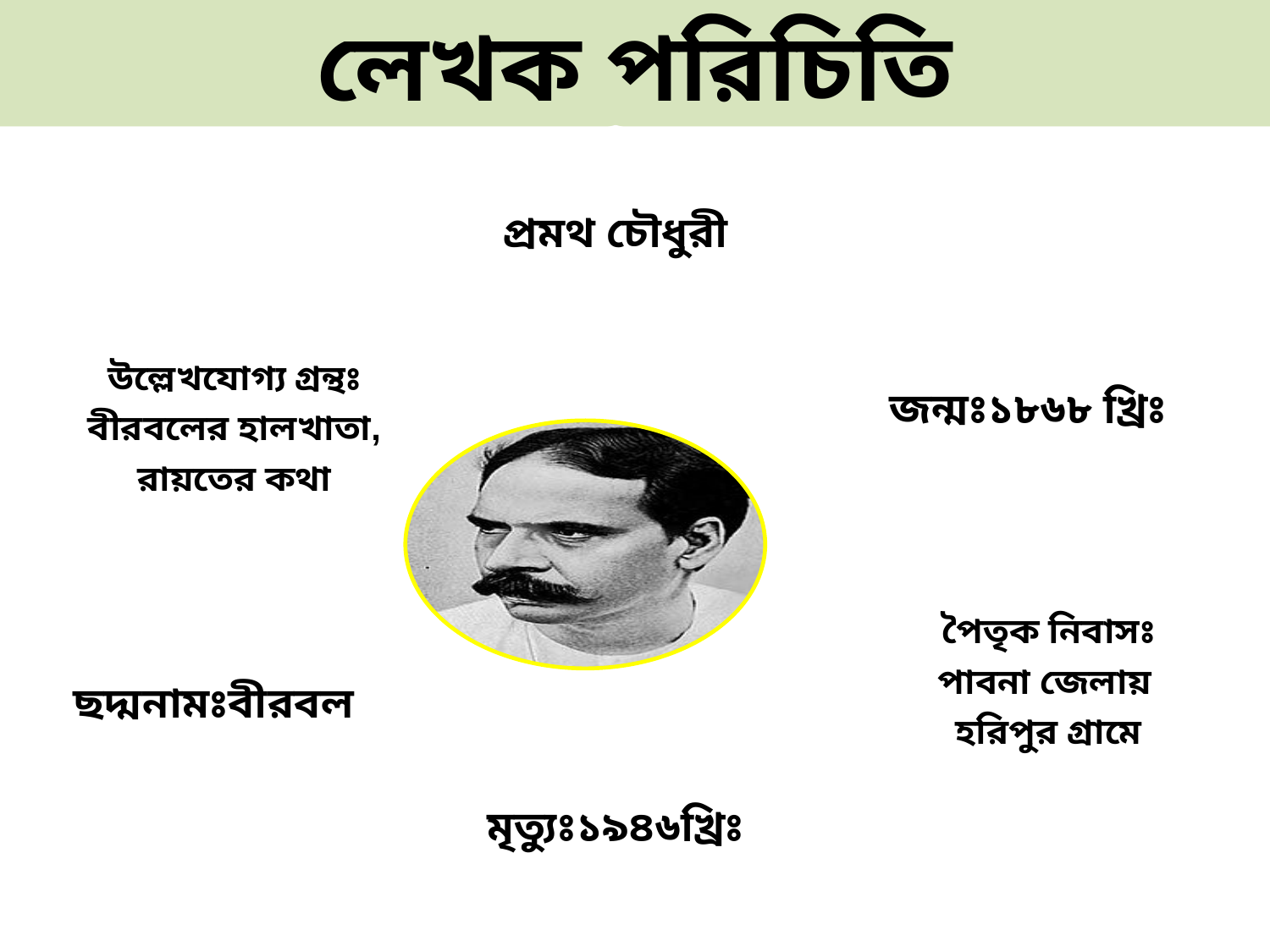

লেখক পরিচিতি
প্রমথ চৌধুরী
জন্মঃ১৮৬৮ খ্রিঃ
উল্লেখযোগ্য গ্রন্থঃ
বীরবলের হালখাতা,
রায়তের কথা

পৈতৃক নিবাসঃ
পাবনা জেলায়
হরিপুর গ্রামে

ছদ্মনামঃবীরবল
মৃত্যুঃ১৯৪৬খ্রিঃ